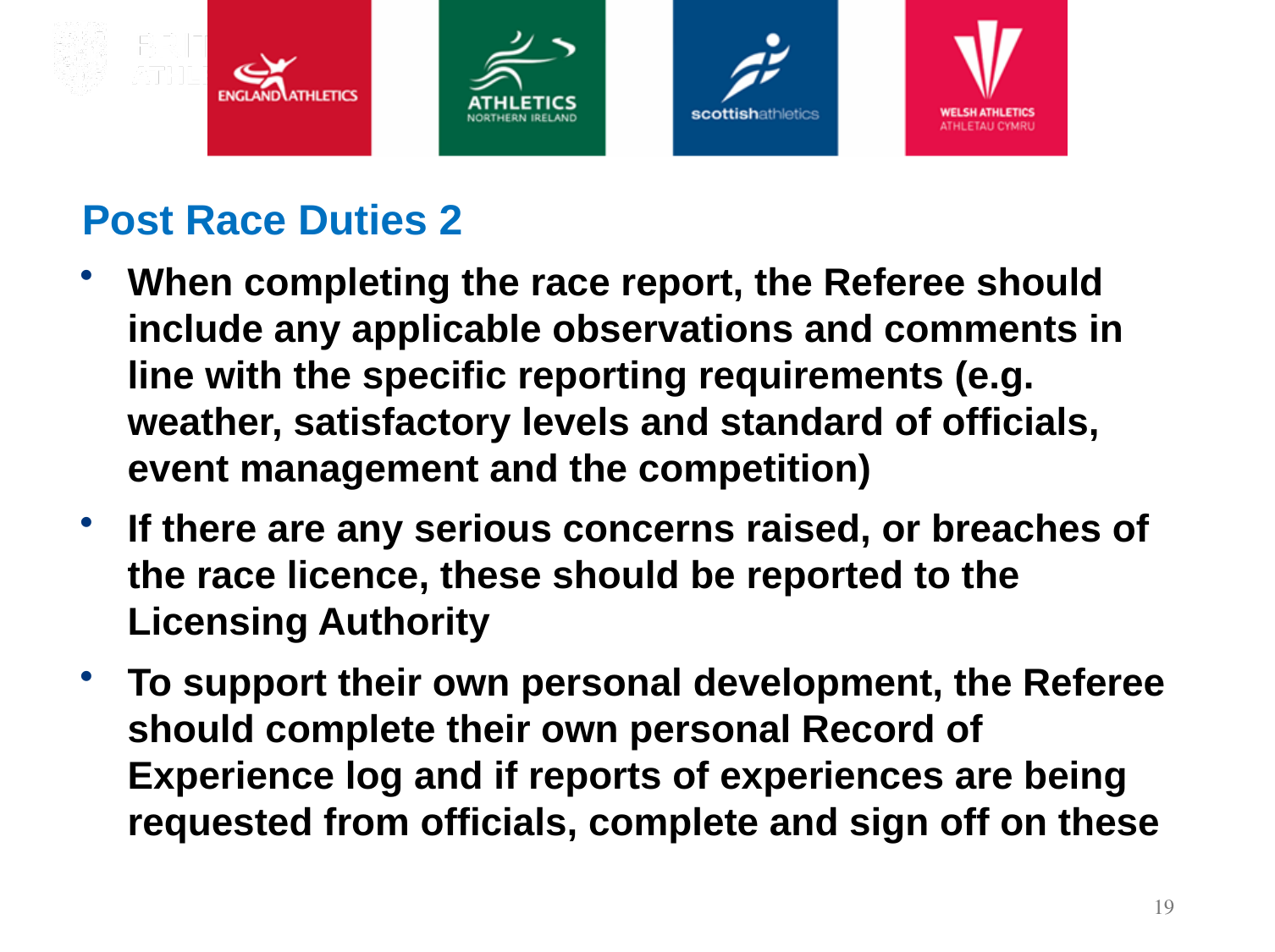

Post Race Duties 2
When completing the race report, the Referee should include any applicable observations and comments in line with the specific reporting requirements (e.g. weather, satisfactory levels and standard of officials, event management and the competition)
If there are any serious concerns raised, or breaches of the race licence, these should be reported to the Licensing Authority
To support their own personal development, the Referee should complete their own personal Record of Experience log and if reports of experiences are being requested from officials, complete and sign off on these
19